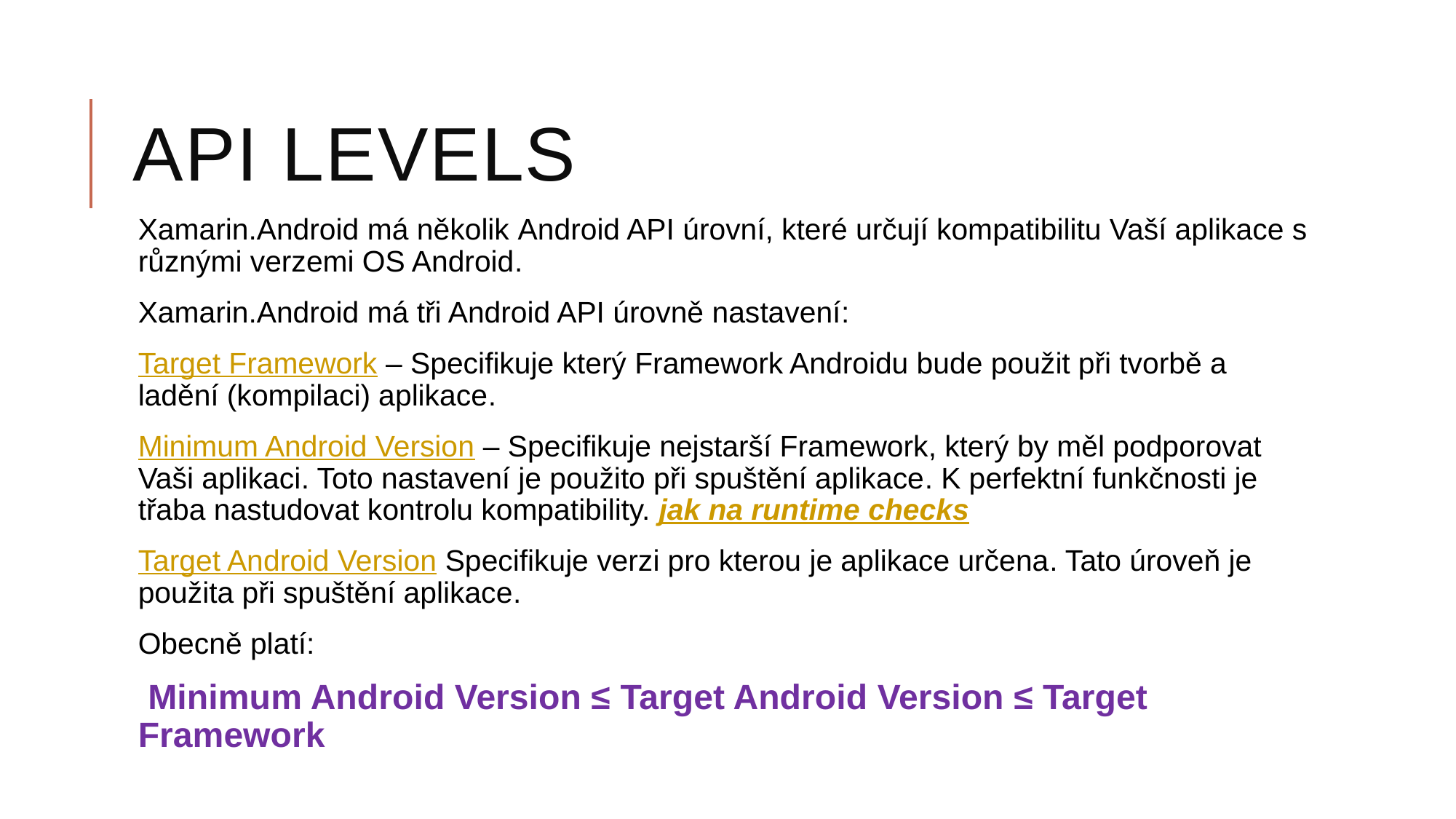

# API levels
Xamarin.Android má několik Android API úrovní, které určují kompatibilitu Vaší aplikace s různými verzemi OS Android.
Xamarin.Android má tři Android API úrovně nastavení:
Target Framework – Specifikuje který Framework Androidu bude použit při tvorbě a ladění (kompilaci) aplikace.
Minimum Android Version – Specifikuje nejstarší Framework, který by měl podporovat Vaši aplikaci. Toto nastavení je použito při spuštění aplikace. K perfektní funkčnosti je třaba nastudovat kontrolu kompatibility. jak na runtime checks
Target Android Version Specifikuje verzi pro kterou je aplikace určena. Tato úroveň je použita při spuštění aplikace.
Obecně platí:
 Minimum Android Version ≤ Target Android Version ≤ Target Framework